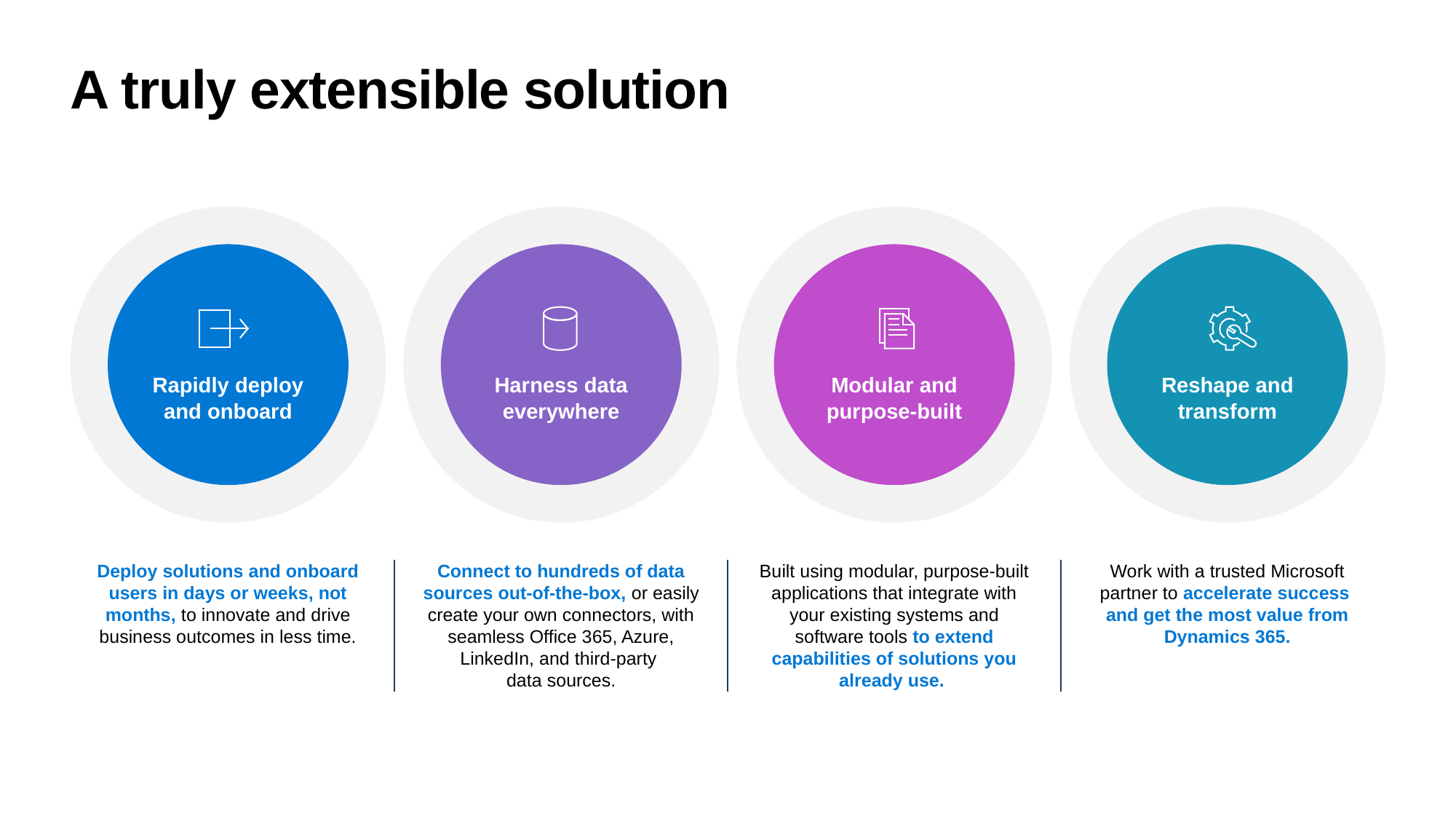

# A truly extensible solution

Rapidly deploy
and onboard
Harness data everywhere
Modular and
purpose-built
Reshape and transform

Deploy solutions and onboard users in days or weeks, not months, to innovate and drive business outcomes in less time.
Connect to hundreds of data sources out-of-the-box, or easily create your own connectors, with seamless Office 365, Azure, LinkedIn, and third-party
data sources.
Built using modular, purpose-built applications that integrate with your existing systems and software tools to extend capabilities of solutions you already use.
Work with a trusted Microsoft partner to accelerate success
and get the most value from Dynamics 365.